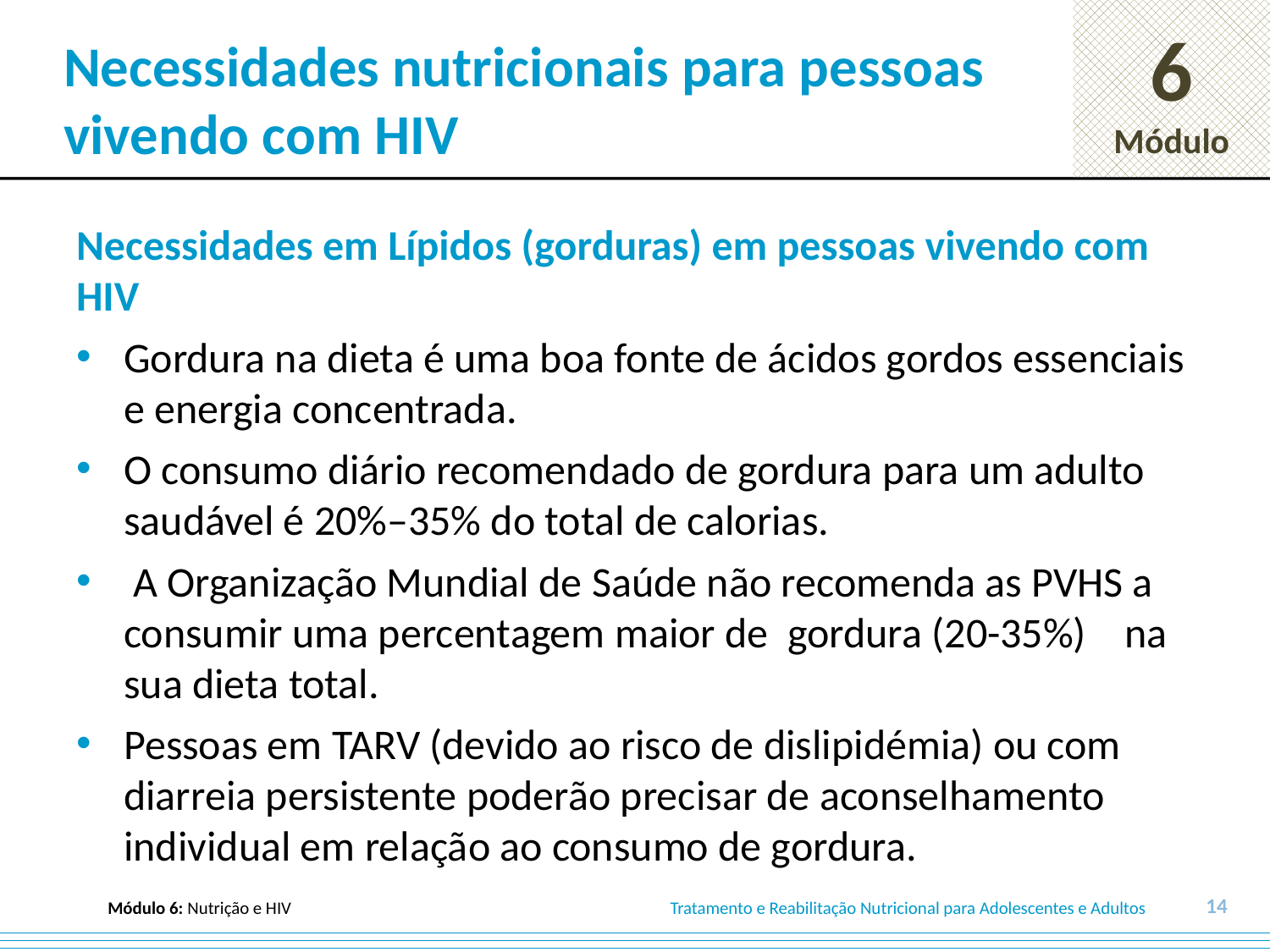

# Necessidades nutricionais para pessoas vivendo com HIV
Necessidades em Lípidos (gorduras) em pessoas vivendo com HIV
Gordura na dieta é uma boa fonte de ácidos gordos essenciais e energia concentrada.
O consumo diário recomendado de gordura para um adulto saudável é 20%–35% do total de calorias.
 A Organização Mundial de Saúde não recomenda as PVHS a consumir uma percentagem maior de  gordura (20-35%)    na sua dieta total.
Pessoas em TARV (devido ao risco de dislipidémia) ou com diarreia persistente poderão precisar de aconselhamento individual em relação ao consumo de gordura.
14